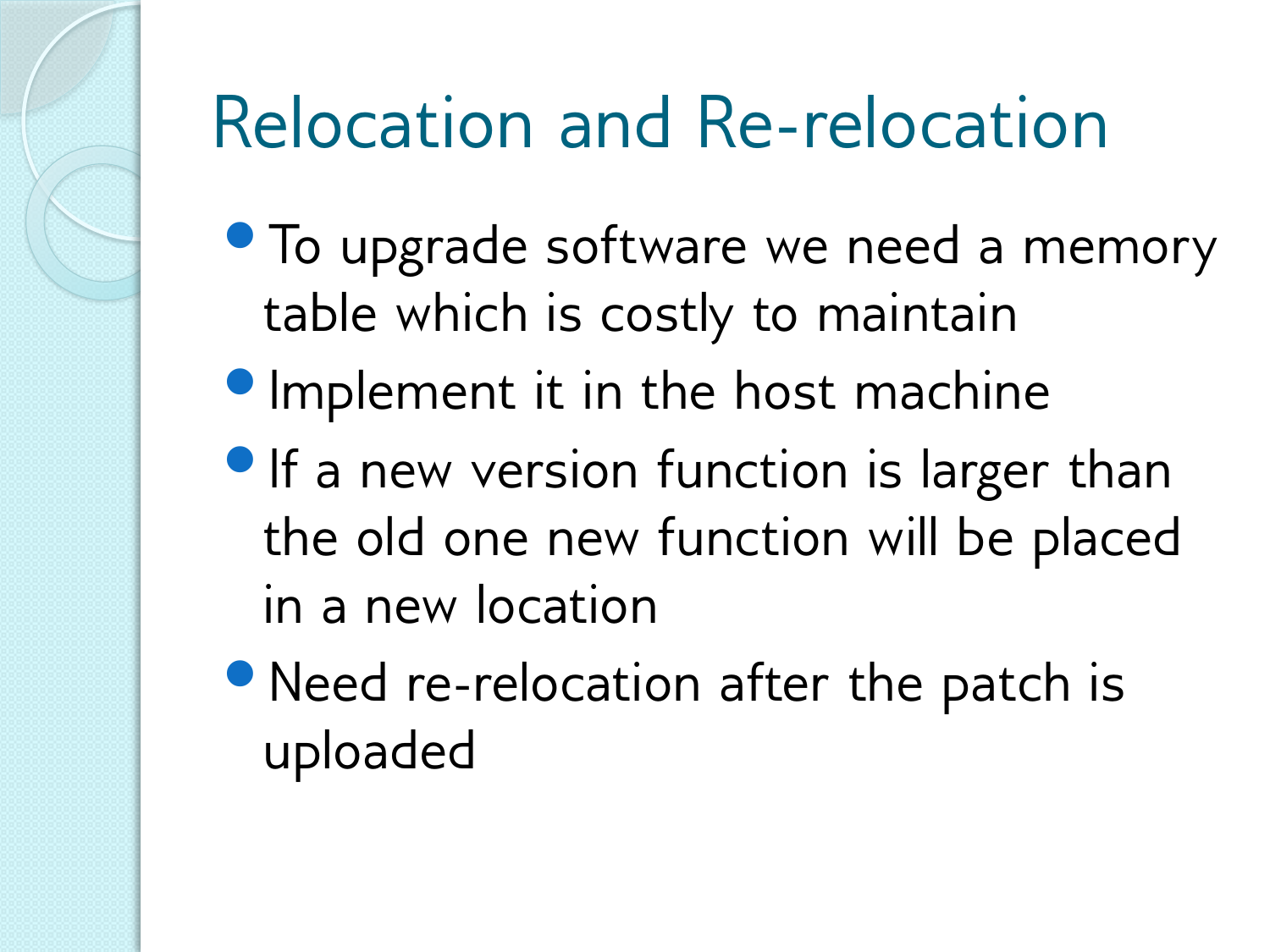

# Relocation and Re-relocation
To upgrade software we need a memory table which is costly to maintain
Implement it in the host machine
If a new version function is larger than the old one new function will be placed in a new location
Need re-relocation after the patch is uploaded